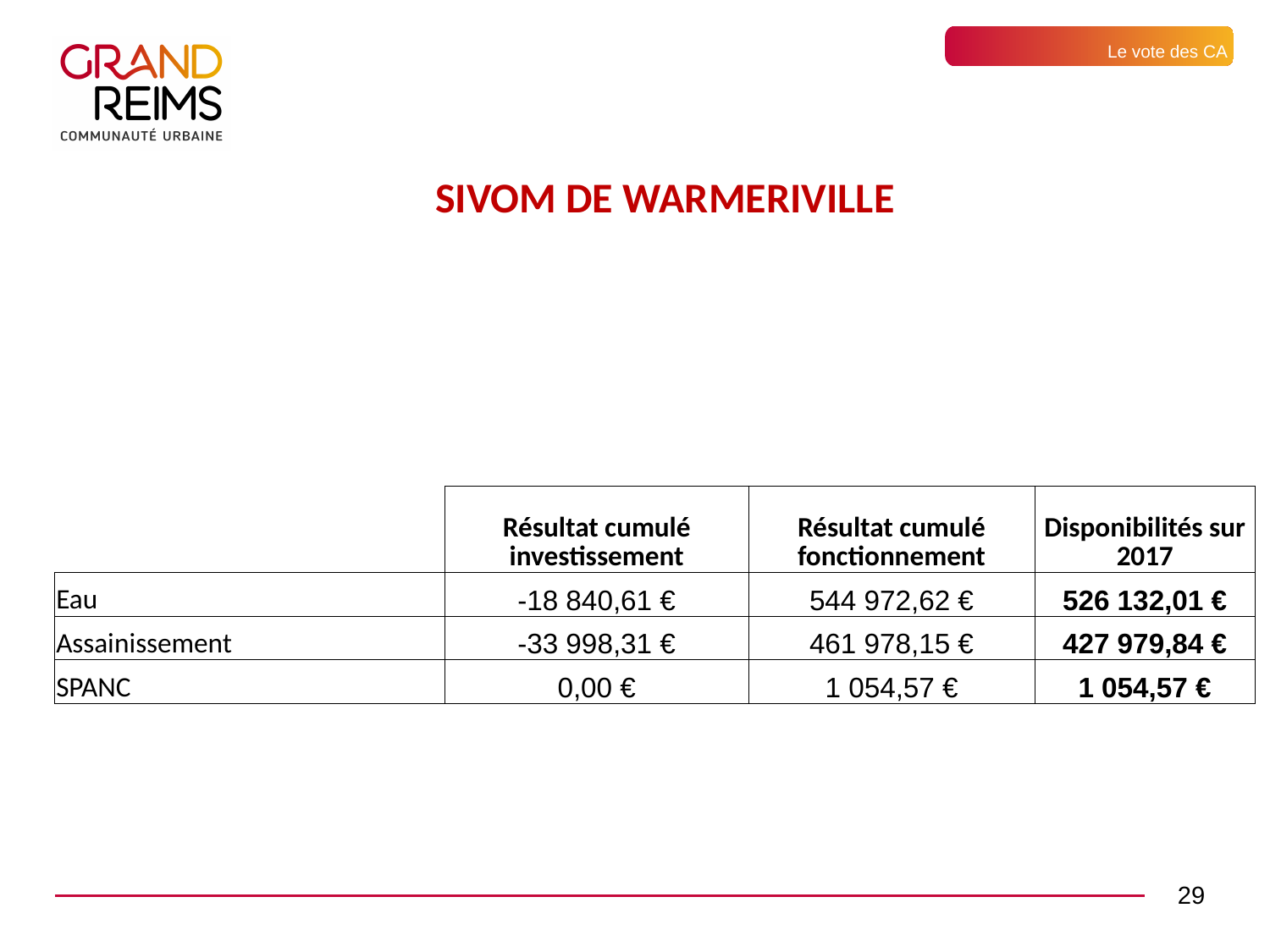

Le vote des CA
SIVOM DE WARMERIVILLE

|  | Résultat cumulé investissement | Résultat cumulé fonctionnement | Disponibilités sur 2017 |
| --- | --- | --- | --- |
| Eau | -18 840,61 € | 544 972,62 € | 526 132,01 € |
| Assainissement | -33 998,31 € | 461 978,15 € | 427 979,84 € |
| SPANC | 0,00 € | 1 054,57 € | 1 054,57 € |